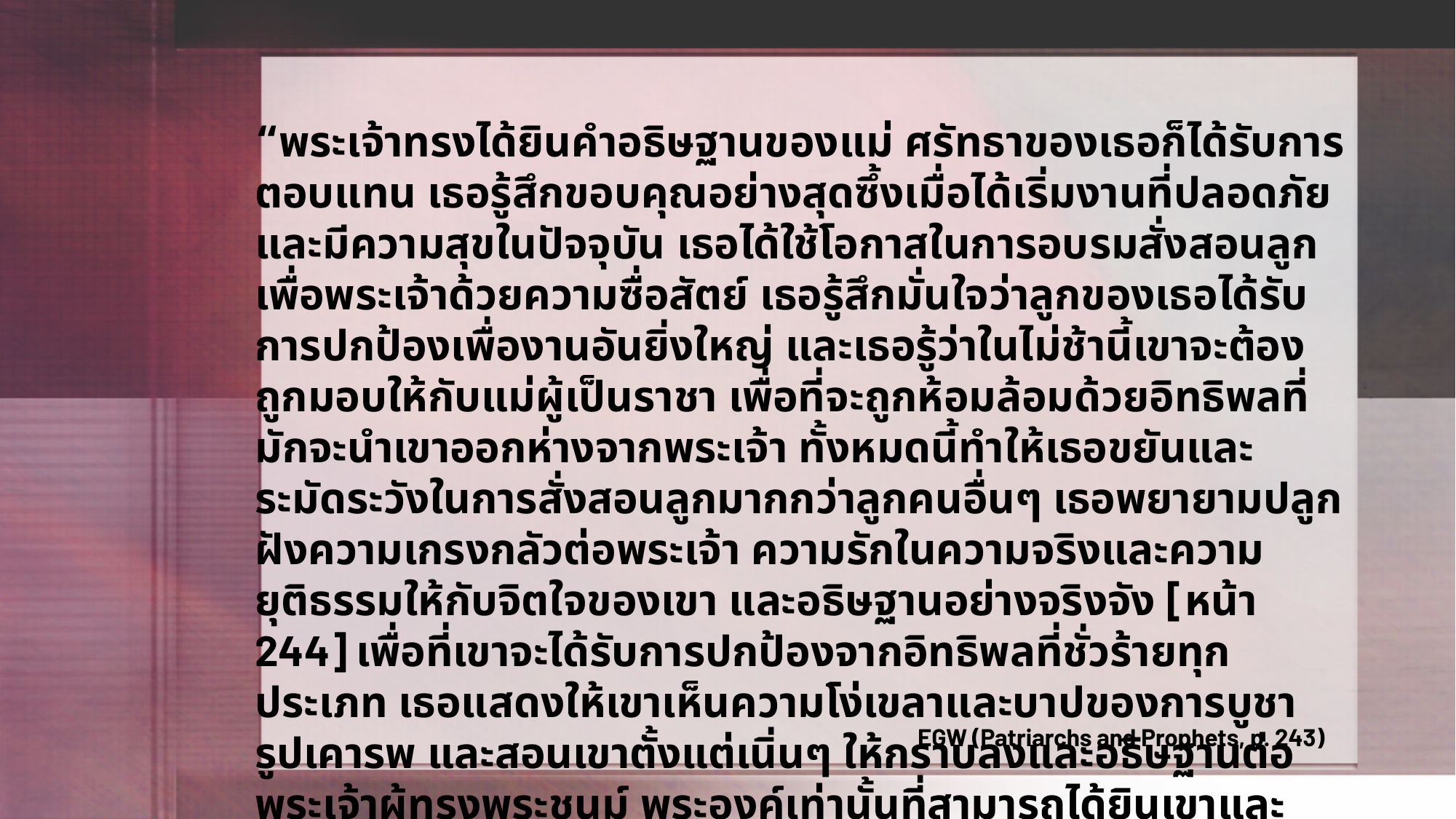

“พระเจ้าทรงได้ยินคำอธิษฐานของแม่ ศรัทธาของเธอก็ได้รับการตอบแทน เธอรู้สึกขอบคุณอย่างสุดซึ้งเมื่อได้เริ่มงานที่ปลอดภัยและมีความสุขในปัจจุบัน เธอได้ใช้โอกาสในการอบรมสั่งสอนลูกเพื่อพระเจ้าด้วยความซื่อสัตย์ เธอรู้สึกมั่นใจว่าลูกของเธอได้รับการปกป้องเพื่องานอันยิ่งใหญ่ และเธอรู้ว่าในไม่ช้านี้เขาจะต้องถูกมอบให้กับแม่ผู้เป็นราชา เพื่อที่จะถูกห้อมล้อมด้วยอิทธิพลที่มักจะนำเขาออกห่างจากพระเจ้า ทั้งหมดนี้ทำให้เธอขยันและระมัดระวังในการสั่งสอนลูกมากกว่าลูกคนอื่นๆ เธอพยายามปลูกฝังความเกรงกลัวต่อพระเจ้า ความรักในความจริงและความยุติธรรมให้กับจิตใจของเขา และอธิษฐานอย่างจริงจัง [หน้า 244] เพื่อที่เขาจะได้รับการปกป้องจากอิทธิพลที่ชั่วร้ายทุกประเภท เธอแสดงให้เขาเห็นความโง่เขลาและบาปของการบูชารูปเคารพ และสอนเขาตั้งแต่เนิ่นๆ ให้กราบลงและอธิษฐานต่อพระเจ้าผู้ทรงพระชนม์ พระองค์เท่านั้นที่สามารถได้ยินเขาและช่วยเหลือเขาในทุกสถานการณ์ฉุกเฉิน”
EGW (Patriarchs and Prophets, p. 243)